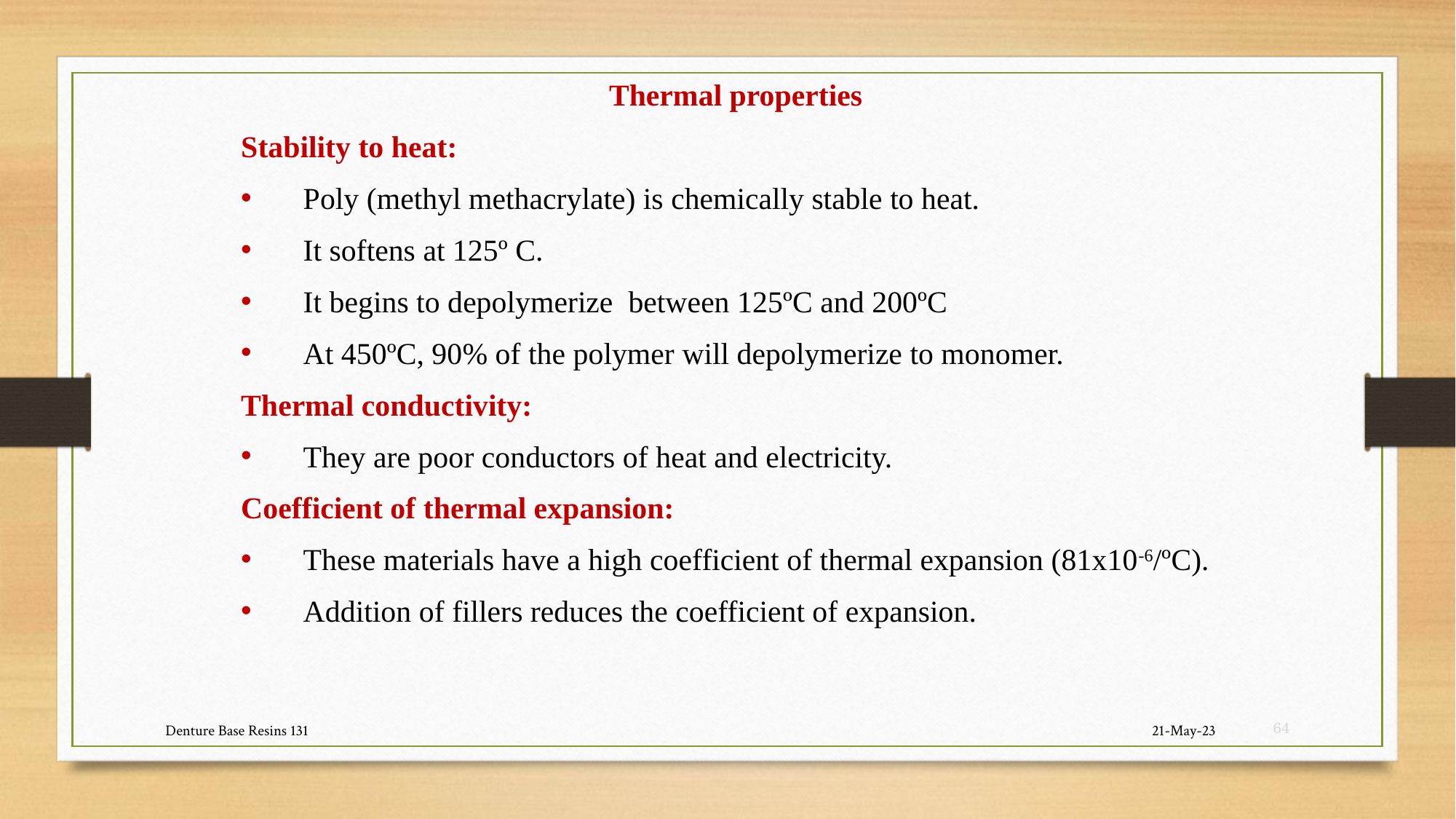

Thermal properties
Stability to heat:
 Poly (methyl methacrylate) is chemically stable to heat.
 It softens at 125º C.
 It begins to depolymerize  between 125ºC and 200ºC
 At 450ºC, 90% of the polymer will depolymerize to monomer.
Thermal conductivity:
 They are poor conductors of heat and electricity.
Coefficient of thermal expansion:
 These materials have a high coefficient of thermal expansion (81x10-6/ºC).
 Addition of fillers reduces the coefficient of expansion.
Denture Base Resins 131
21-May-23
64